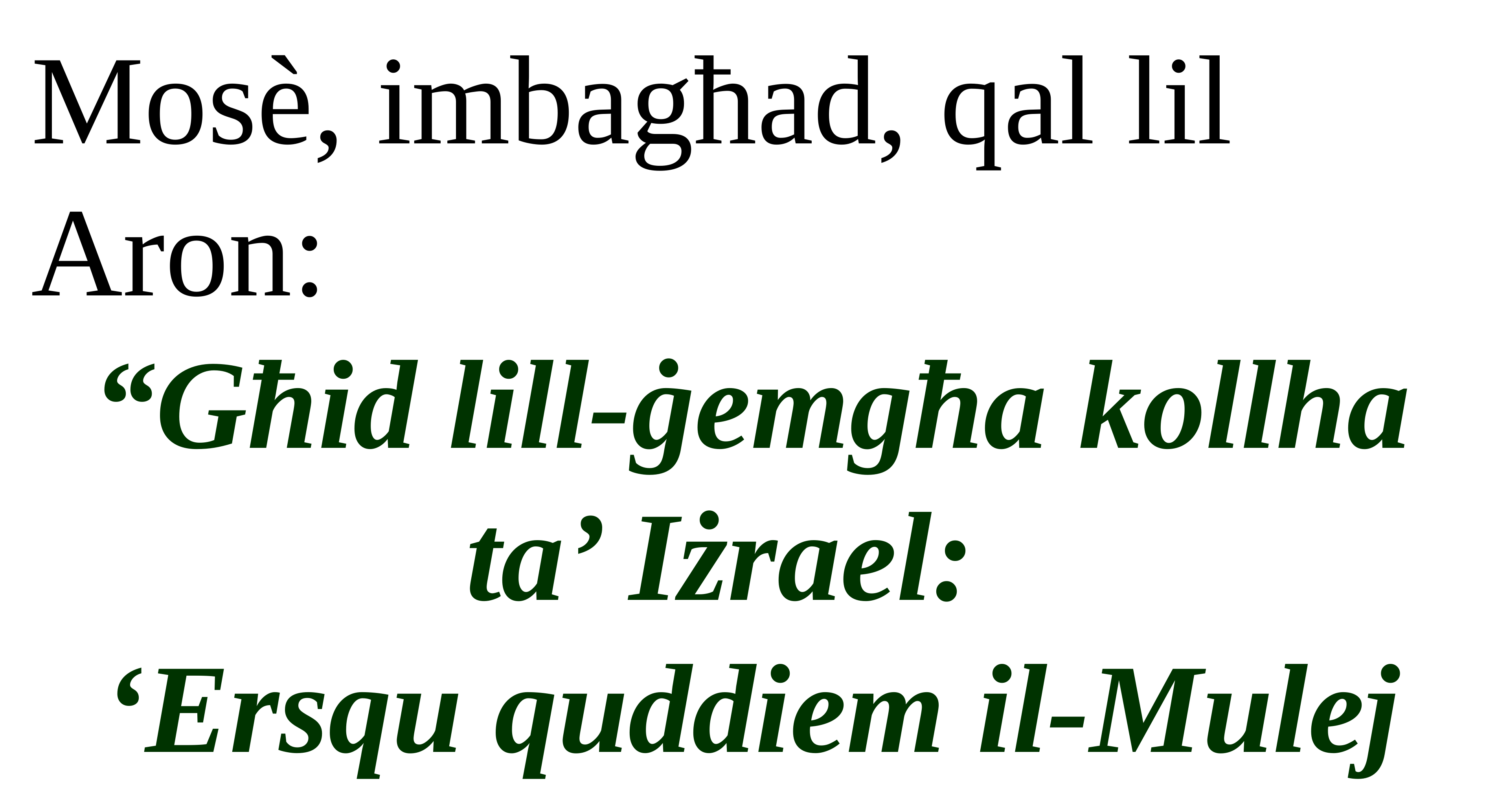

Mosè, imbagħad, qal lil Aron:
“Għid lill-ġemgħa kollha ta’ Iżrael:
‘Ersqu quddiem il-Mulej